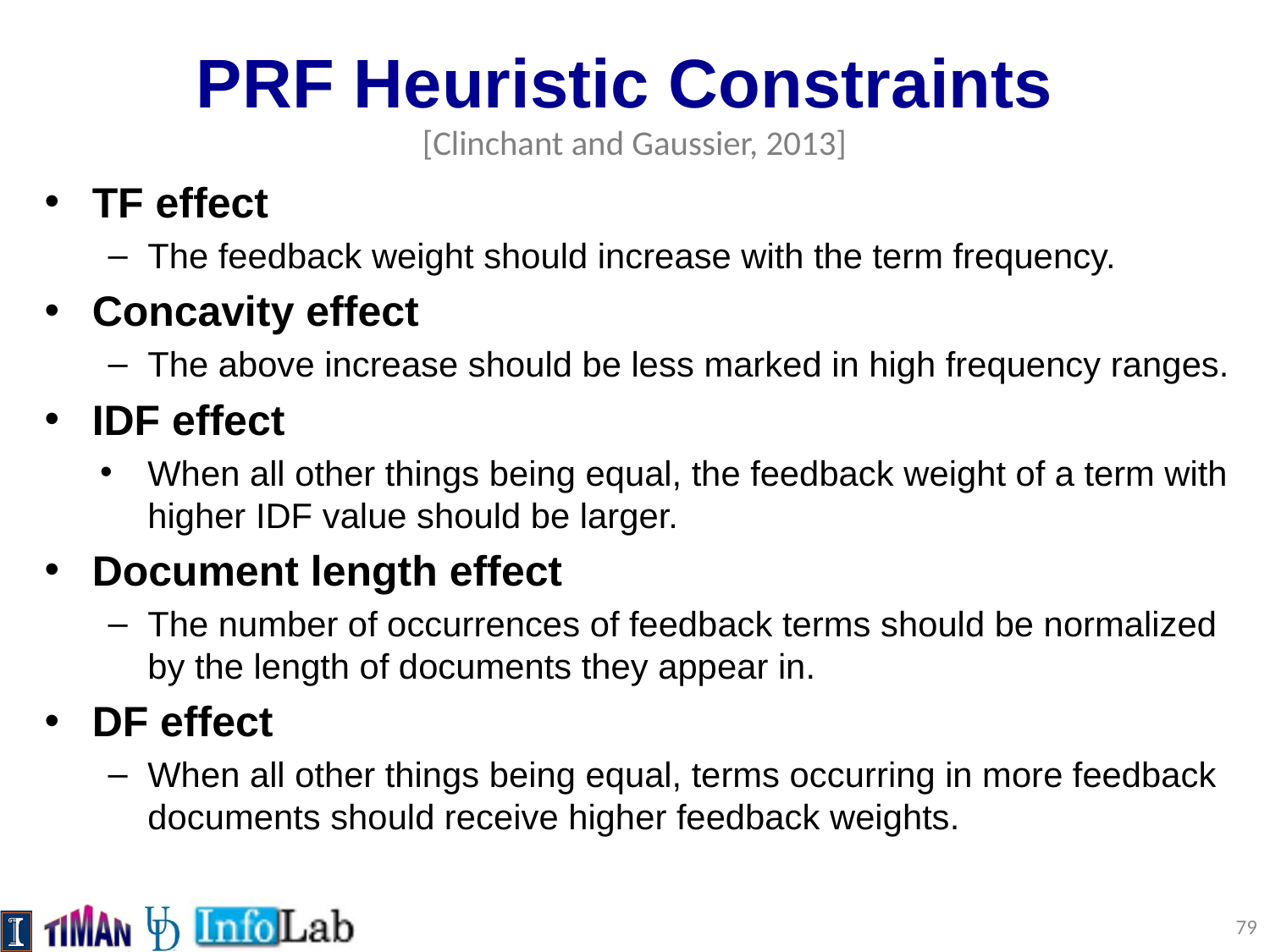

# PRF Heuristic Constraints [Clinchant and Gaussier, 2013]
TF effect
The feedback weight should increase with the term frequency.
Concavity effect
The above increase should be less marked in high frequency ranges.
IDF effect
When all other things being equal, the feedback weight of a term with higher IDF value should be larger.
Document length effect
The number of occurrences of feedback terms should be normalized by the length of documents they appear in.
DF effect
When all other things being equal, terms occurring in more feedback documents should receive higher feedback weights.
79